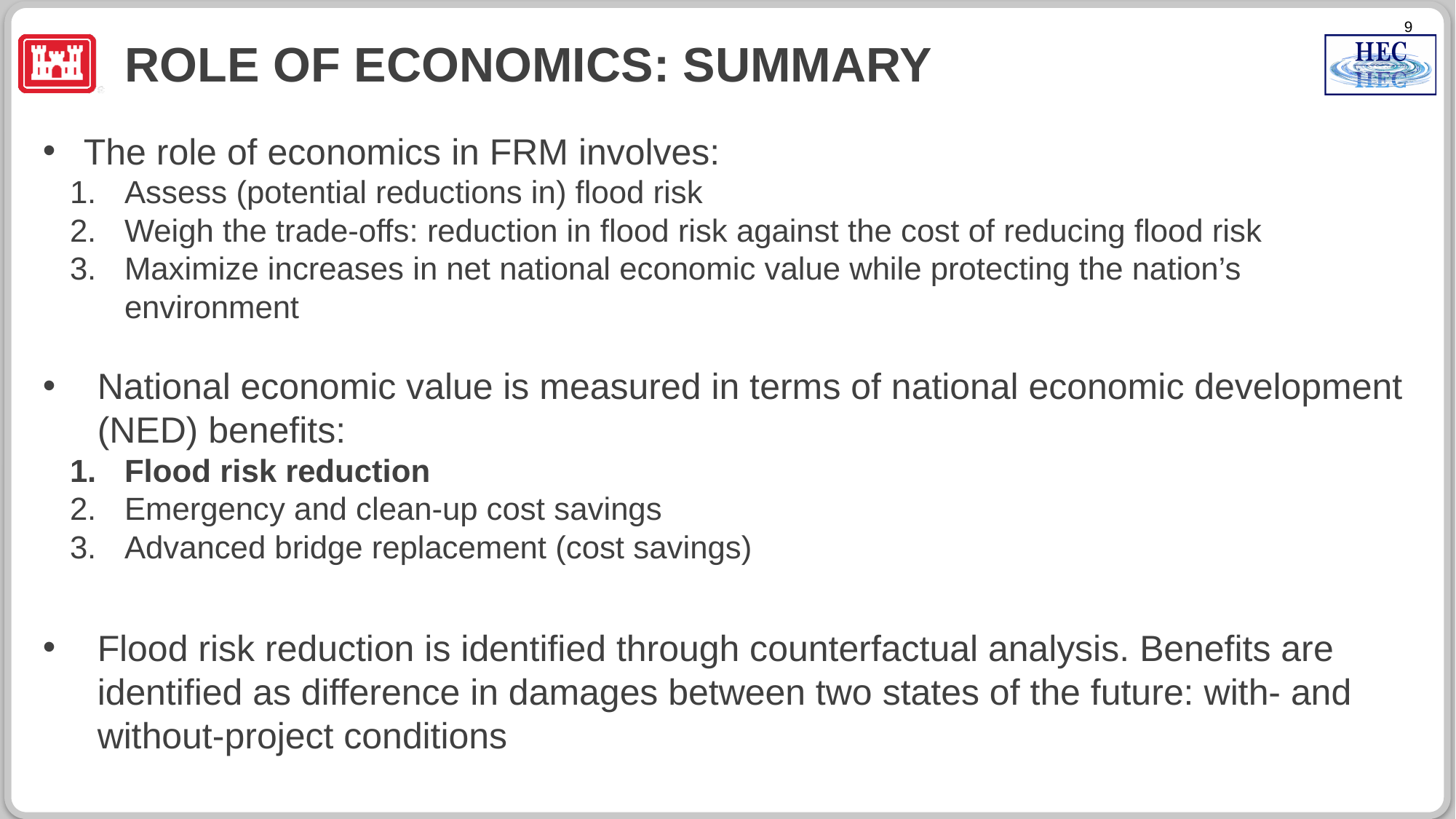

# Role of economics: summary
The role of economics in FRM involves:
Assess (potential reductions in) flood risk
Weigh the trade-offs: reduction in flood risk against the cost of reducing flood risk
Maximize increases in net national economic value while protecting the nation’s environment

National economic value is measured in terms of national economic development (NED) benefits:
Flood risk reduction
Emergency and clean-up cost savings
Advanced bridge replacement (cost savings)

Flood risk reduction is identified through counterfactual analysis. Benefits are identified as difference in damages between two states of the future: with- and without-project conditions